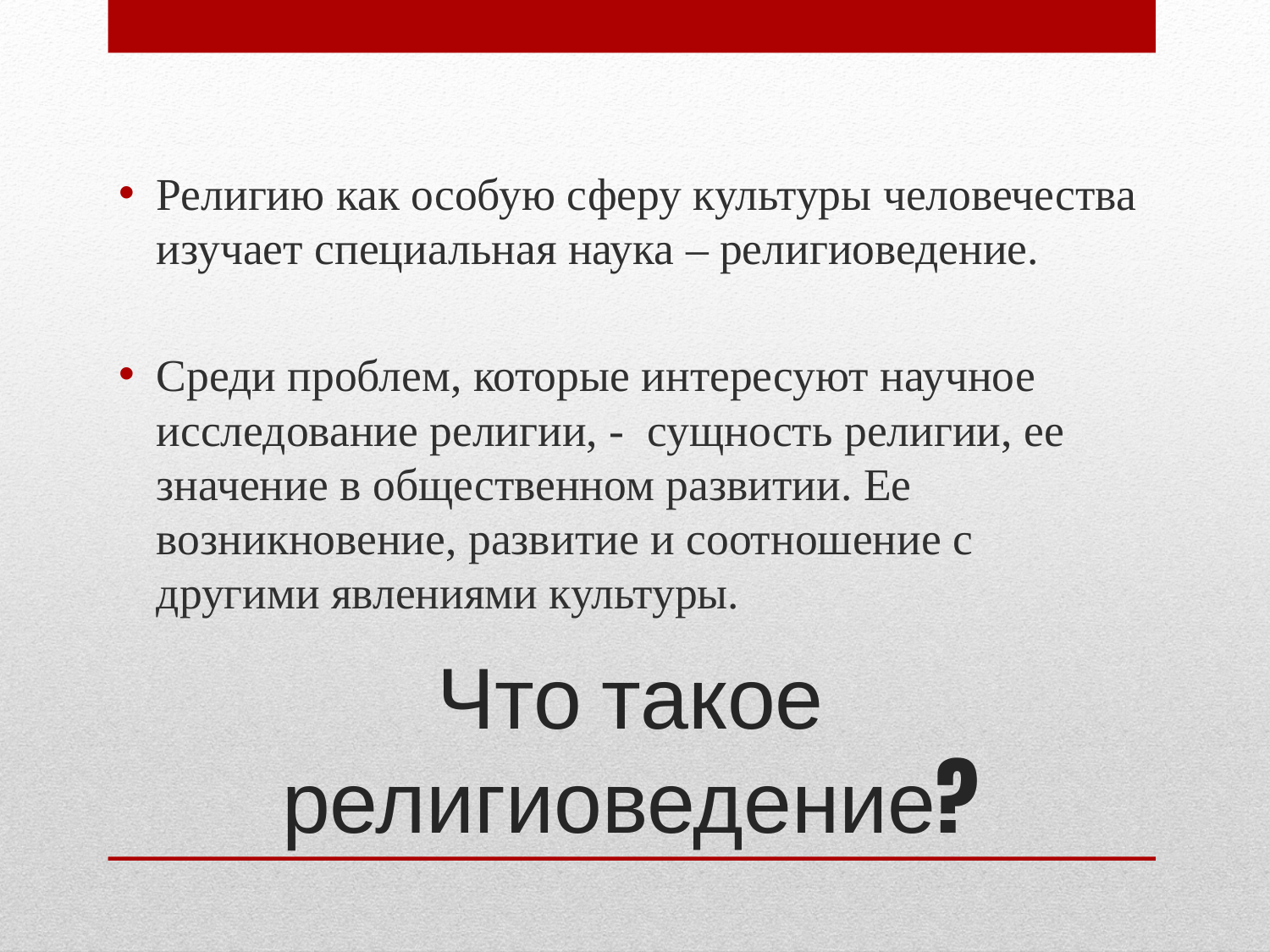

Религию как особую сферу культуры человечества изучает специальная наука – религиоведение.

Среди проблем, которые интересуют научное исследование религии, -  сущность религии, ее значение в общественном развитии. Ее возникновение, развитие и соотношение с другими явлениями культуры.

# Что такое религиоведение?